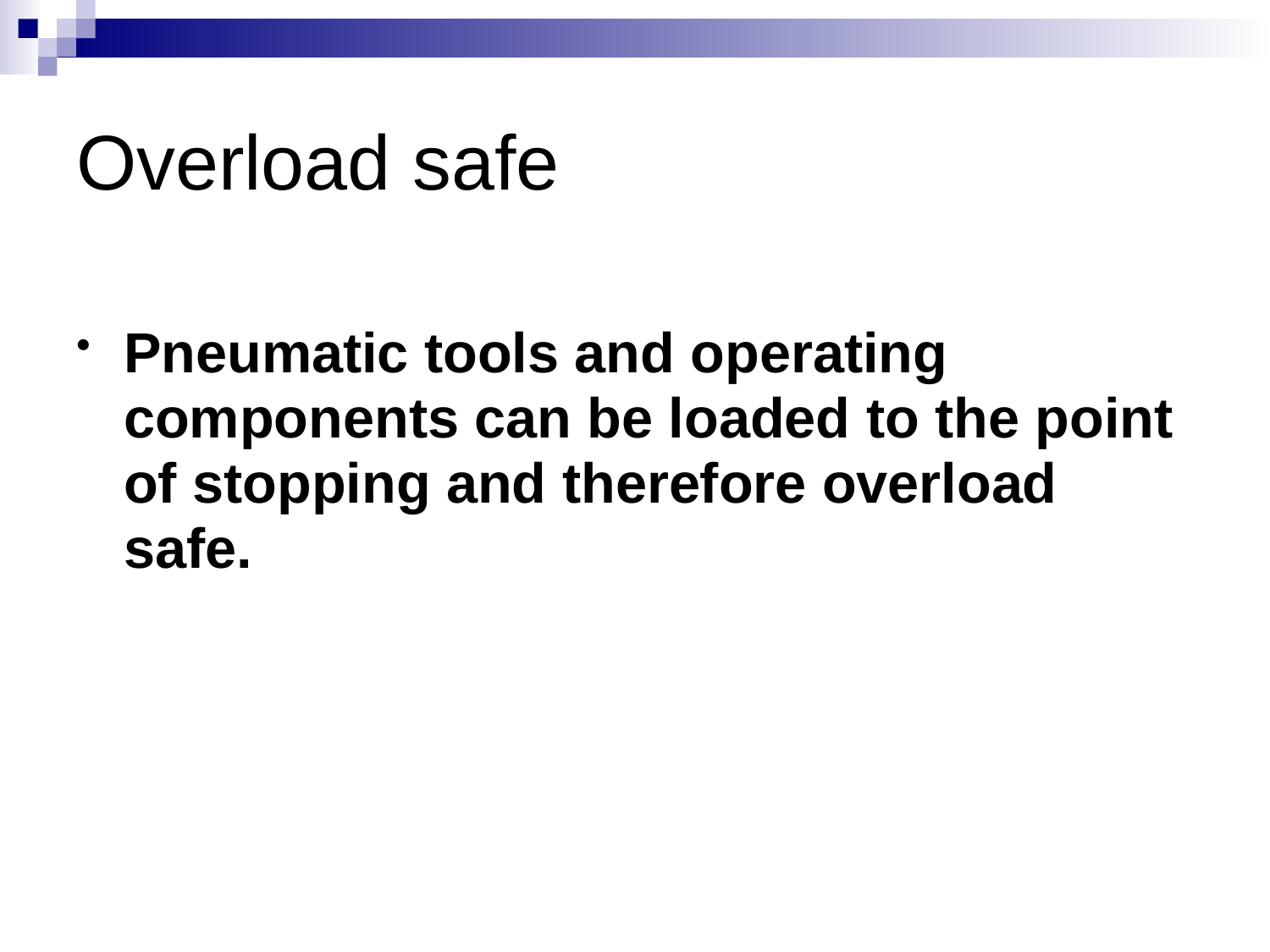

# Overload safe

Pneumatic tools and operating
	components can be loaded to the point
	of stopping and therefore overload
	safe.